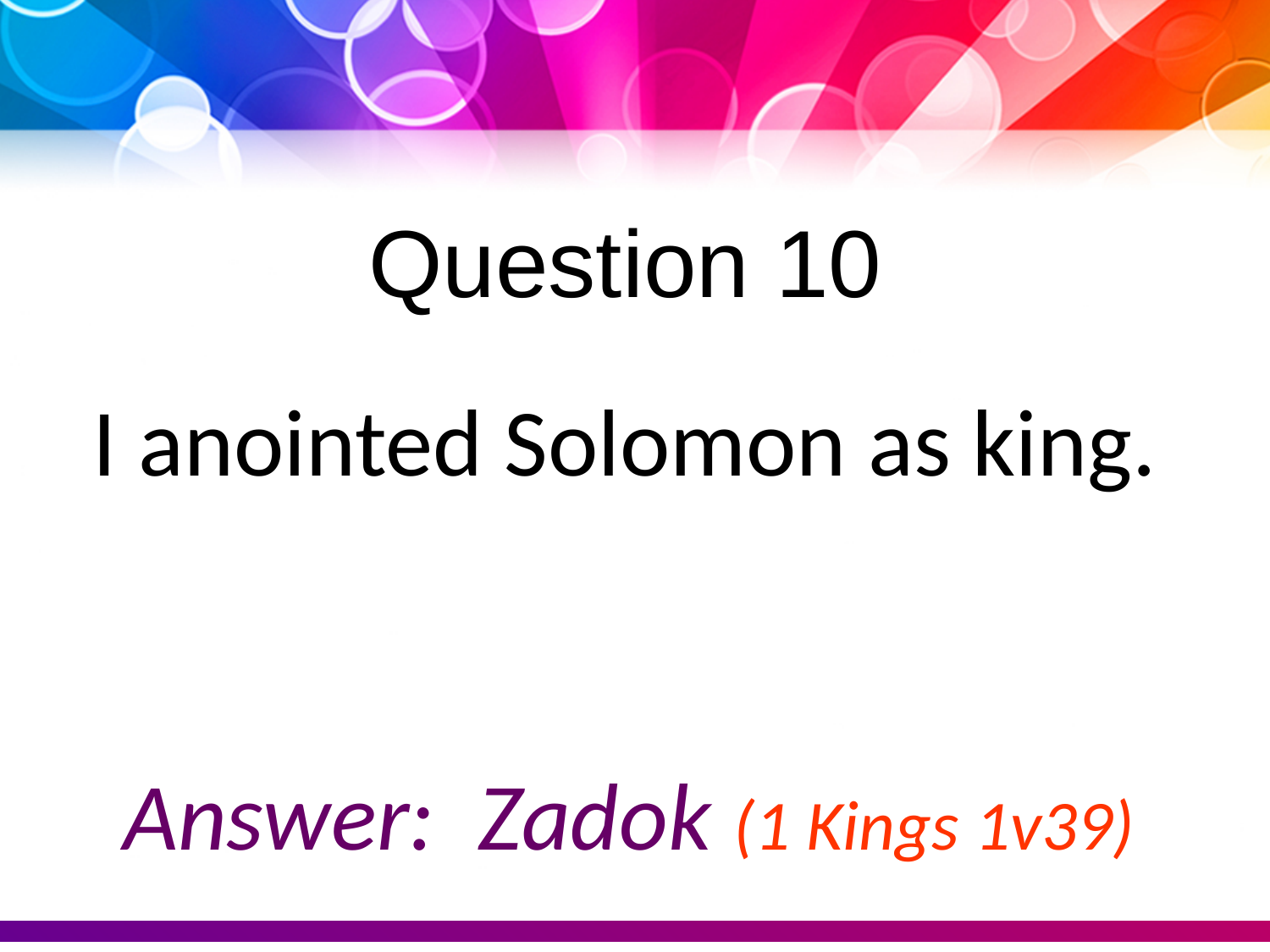

Question 10
I anointed Solomon as king.
Answer:  Zadok (1 Kings 1v39)